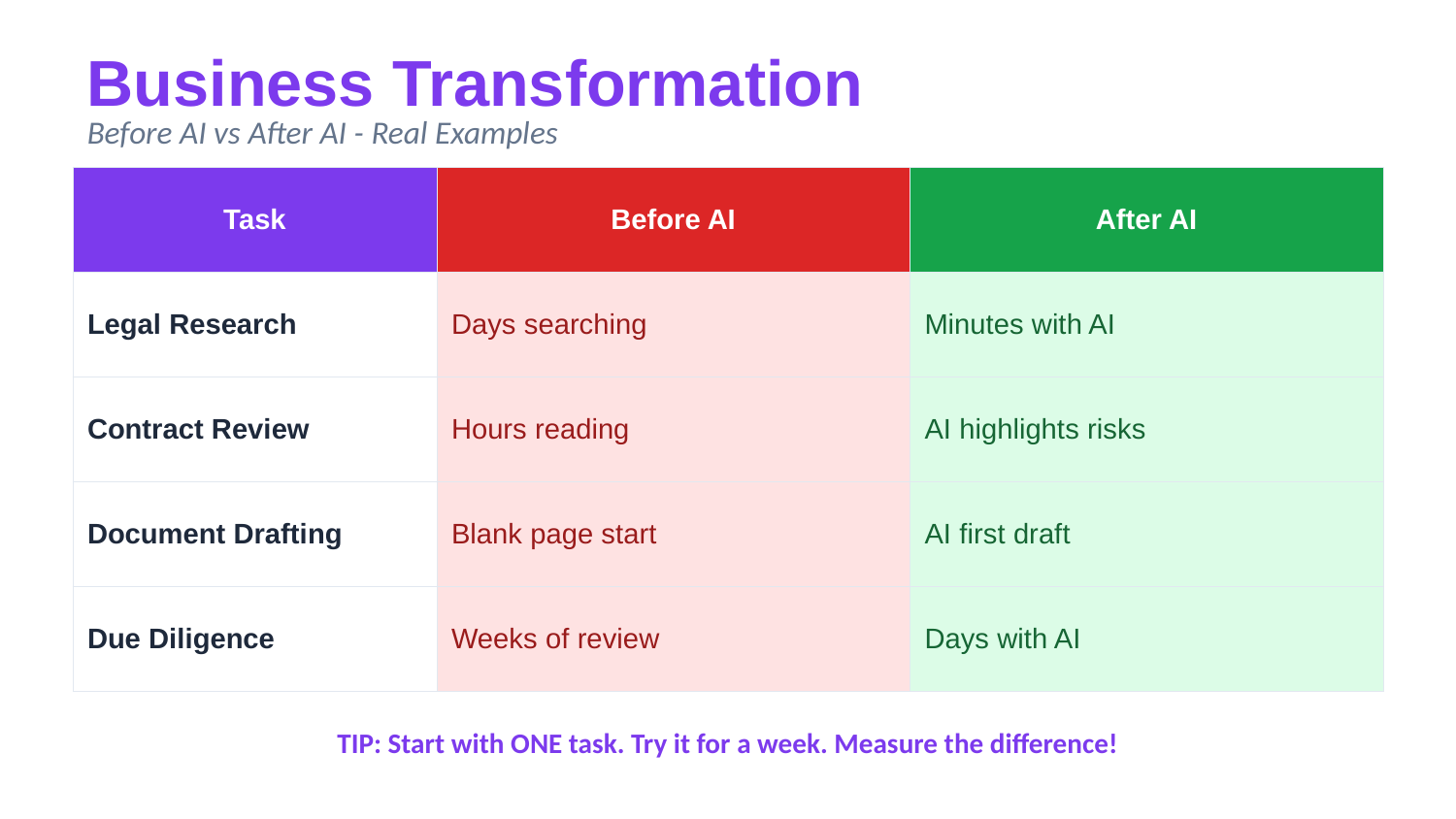

Business Transformation
Before AI vs After AI - Real Examples
| Task | Before AI | After AI |
| --- | --- | --- |
| Legal Research | Days searching | Minutes with AI |
| Contract Review | Hours reading | AI highlights risks |
| Document Drafting | Blank page start | AI first draft |
| Due Diligence | Weeks of review | Days with AI |
TIP: Start with ONE task. Try it for a week. Measure the difference!